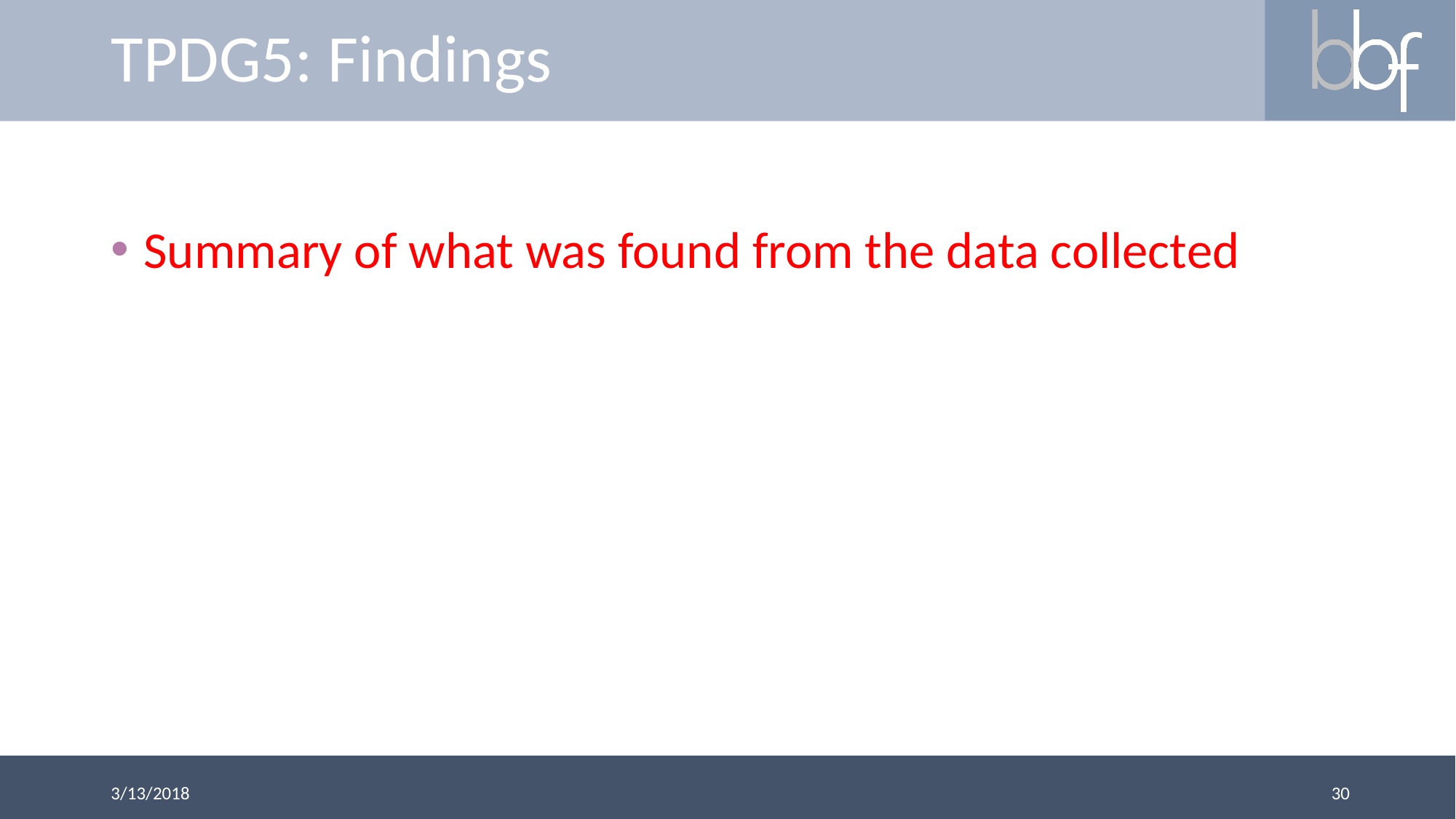

# TPDG5: Findings
Summary of what was found from the data collected
30
3/13/2018